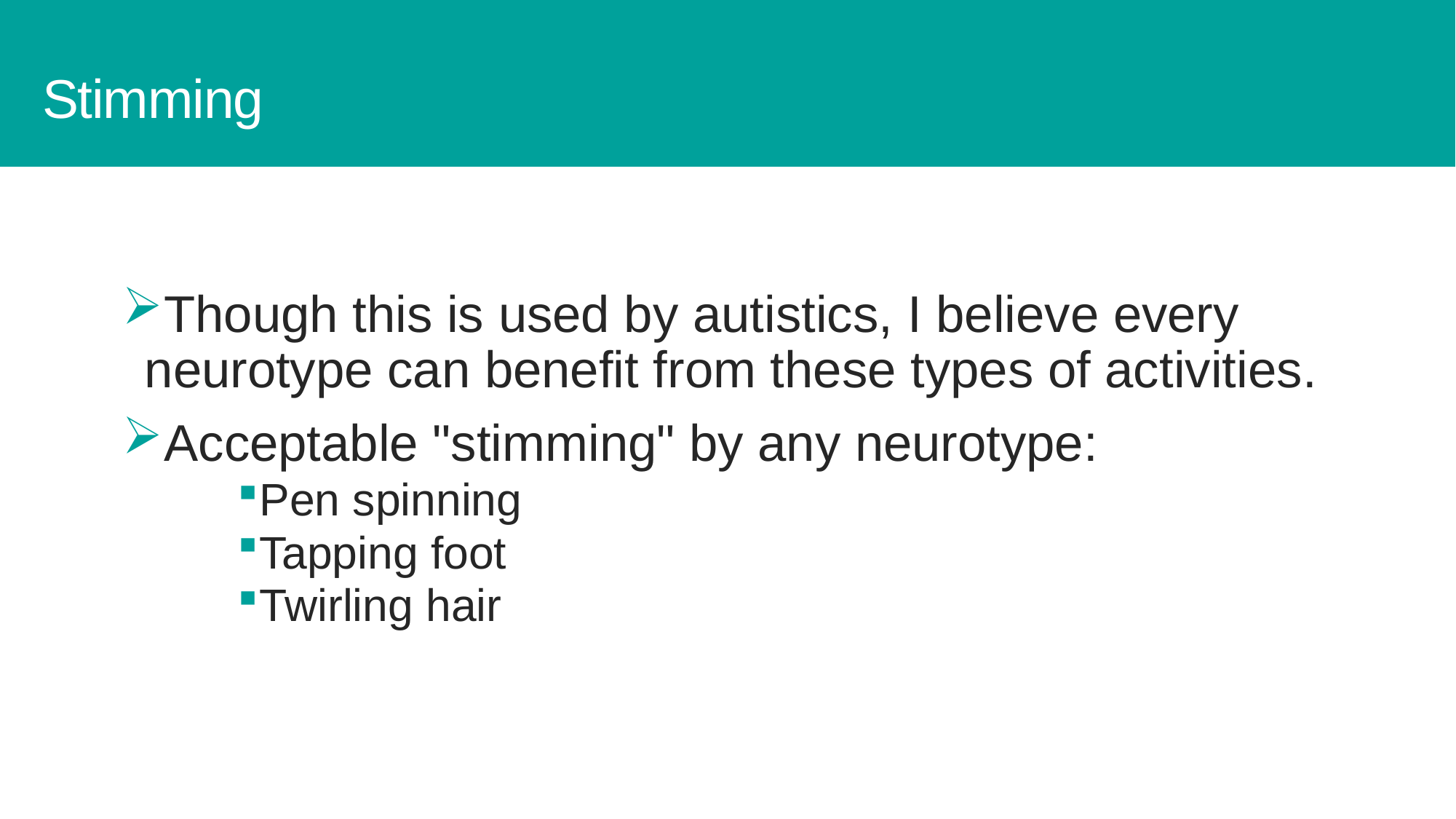

# Stimming
Though this is used by autistics, I believe every neurotype can benefit from these types of activities.
Acceptable "stimming" by any neurotype:
Pen spinning
Tapping foot
Twirling hair